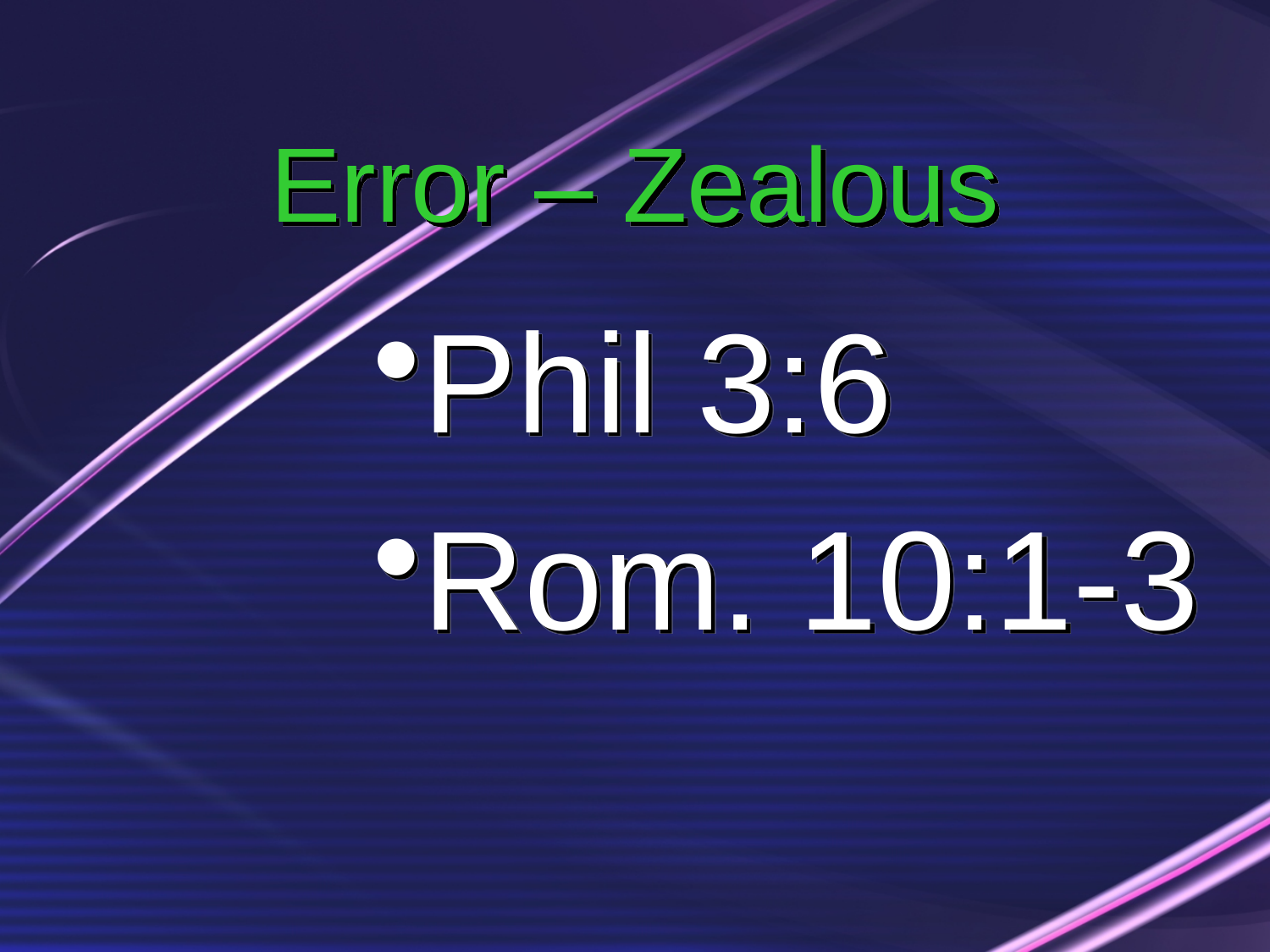

# Error – Zealous
Phil 3:6
Rom. 10:1-3